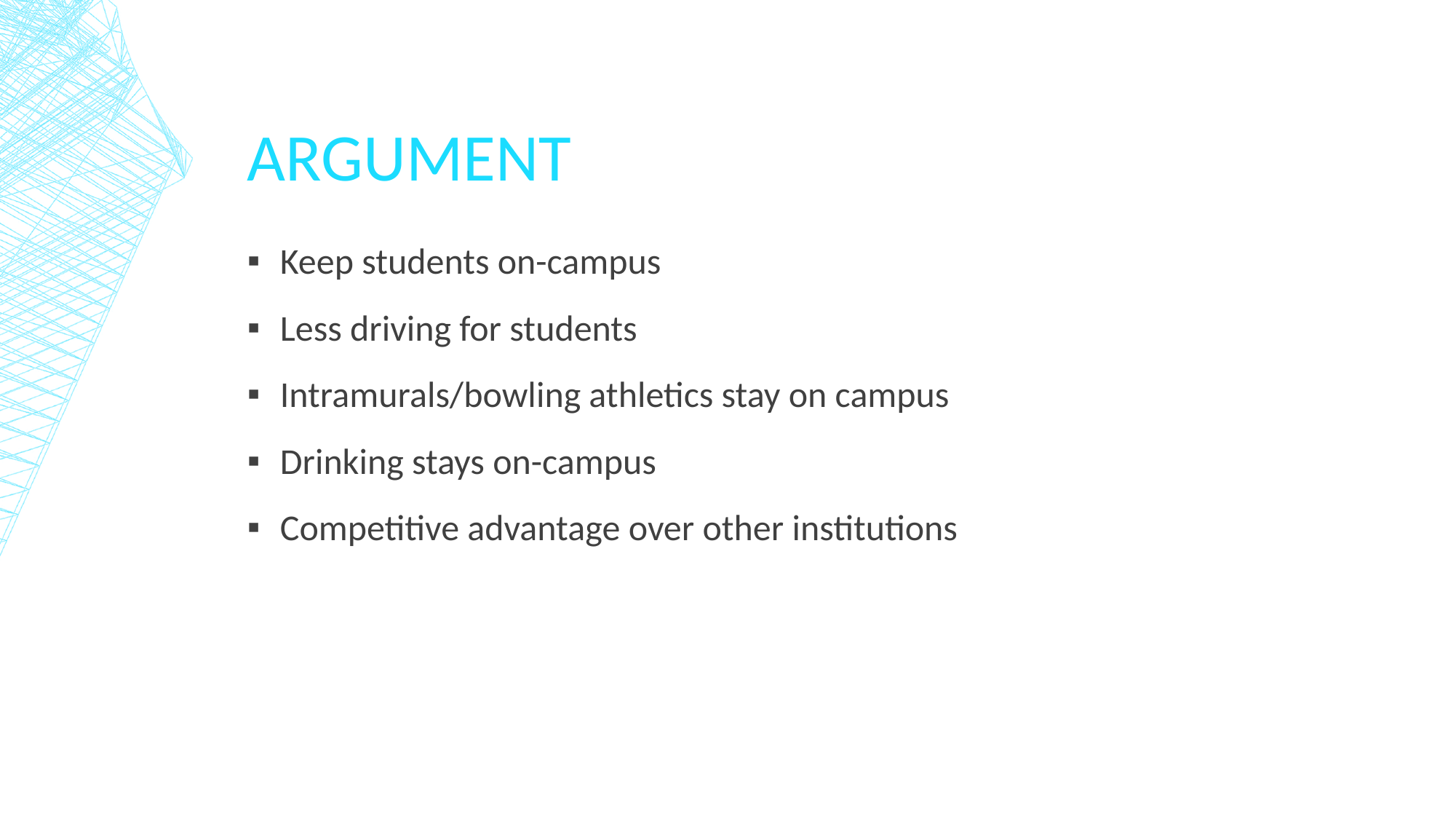

# Argument
Keep students on-campus
Less driving for students
Intramurals/bowling athletics stay on campus
Drinking stays on-campus
Competitive advantage over other institutions